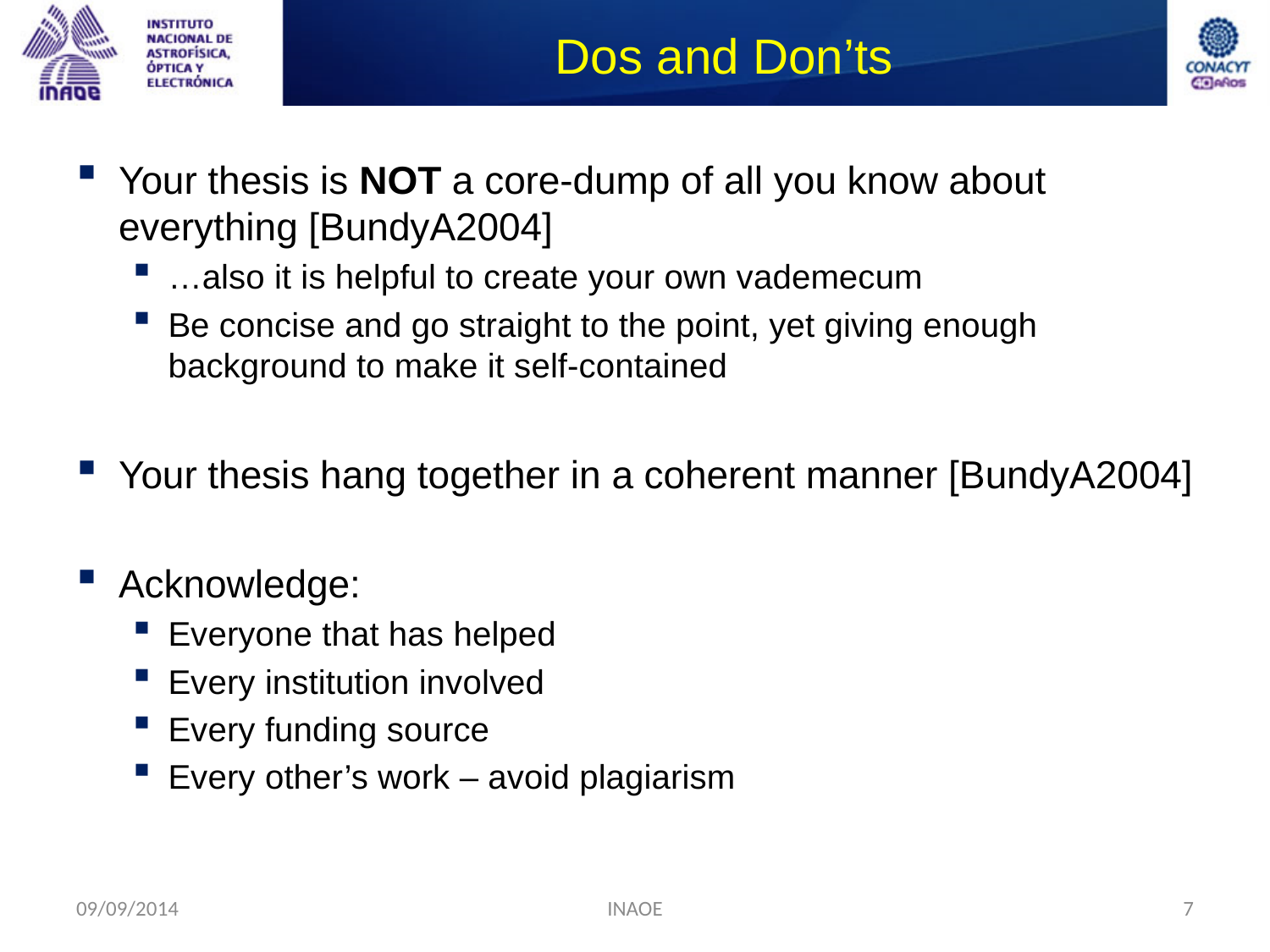

# Dos and Don’ts
Your thesis is NOT a core-dump of all you know about everything [BundyA2004]
…also it is helpful to create your own vademecum
Be concise and go straight to the point, yet giving enough background to make it self-contained

Your thesis hang together in a coherent manner [BundyA2004]

Acknowledge:
Everyone that has helped
Every institution involved
Every funding source
Every other’s work – avoid plagiarism
09/09/2014
INAOE
7